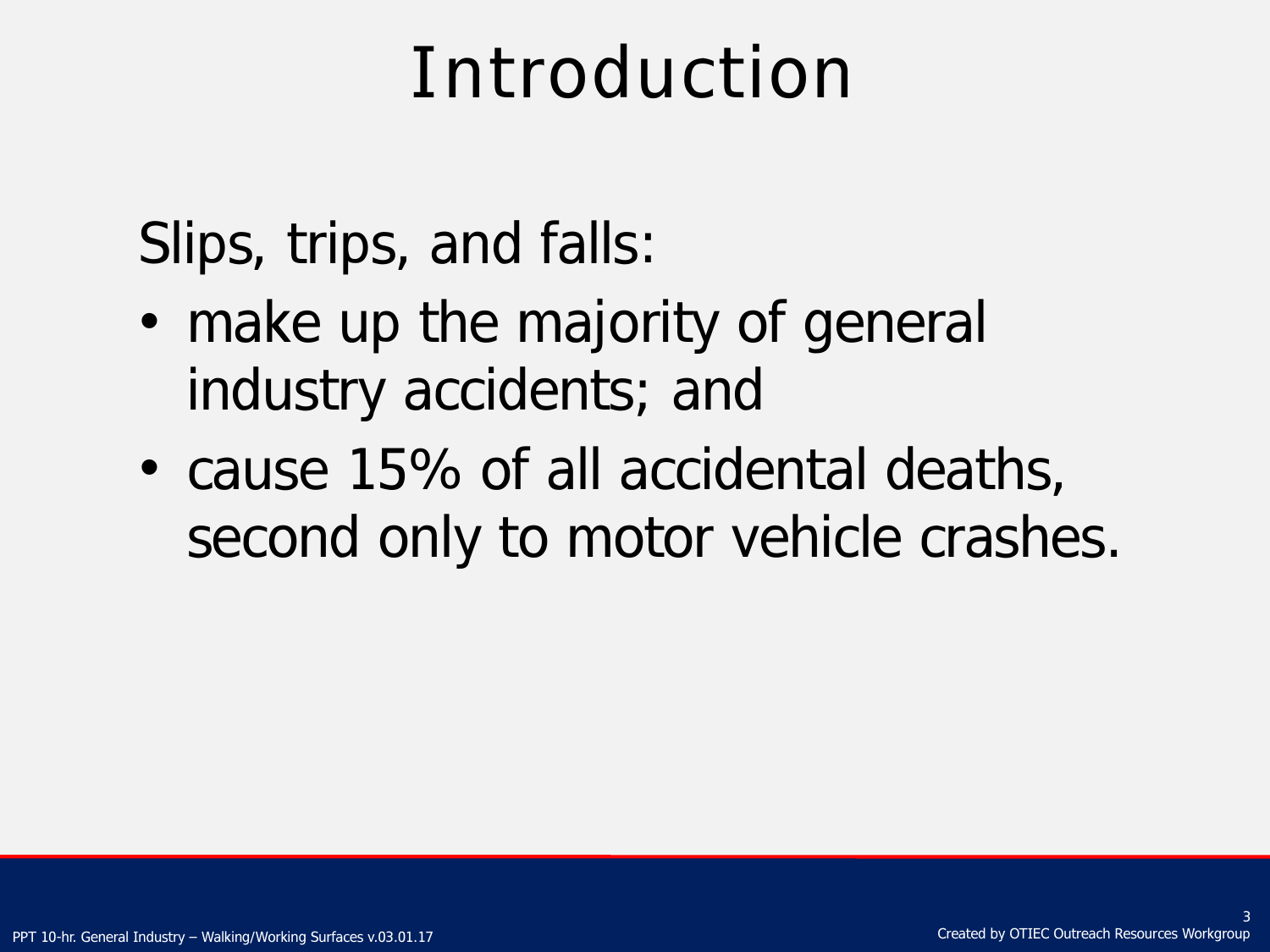

# Introduction
Slips, trips, and falls:
make up the majority of general industry accidents; and
cause 15% of all accidental deaths, second only to motor vehicle crashes.